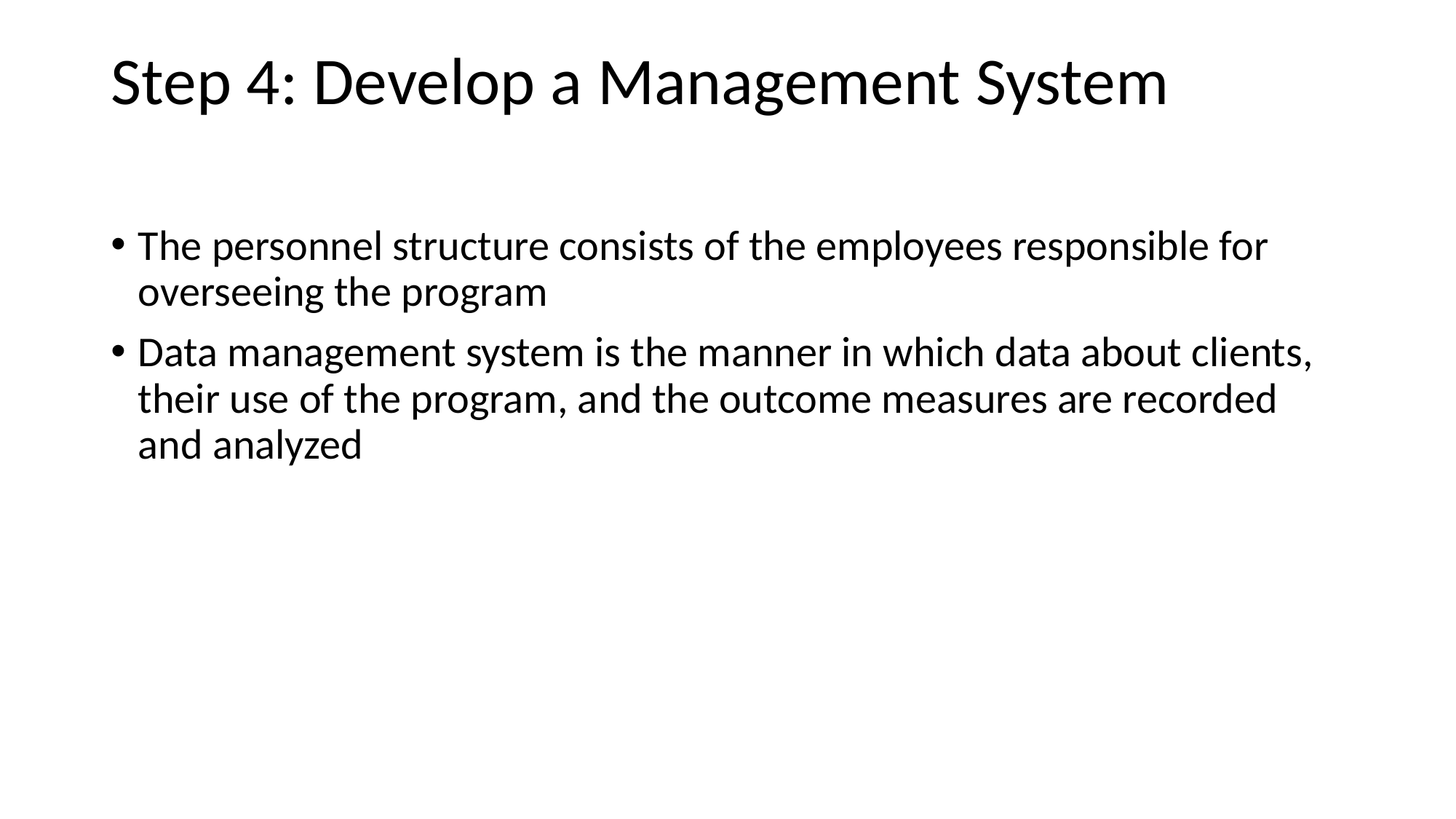

# Step 4: Develop a Management System
The personnel structure consists of the employees responsible for overseeing the program
Data management system is the manner in which data about clients, their use of the program, and the outcome measures are recorded and analyzed